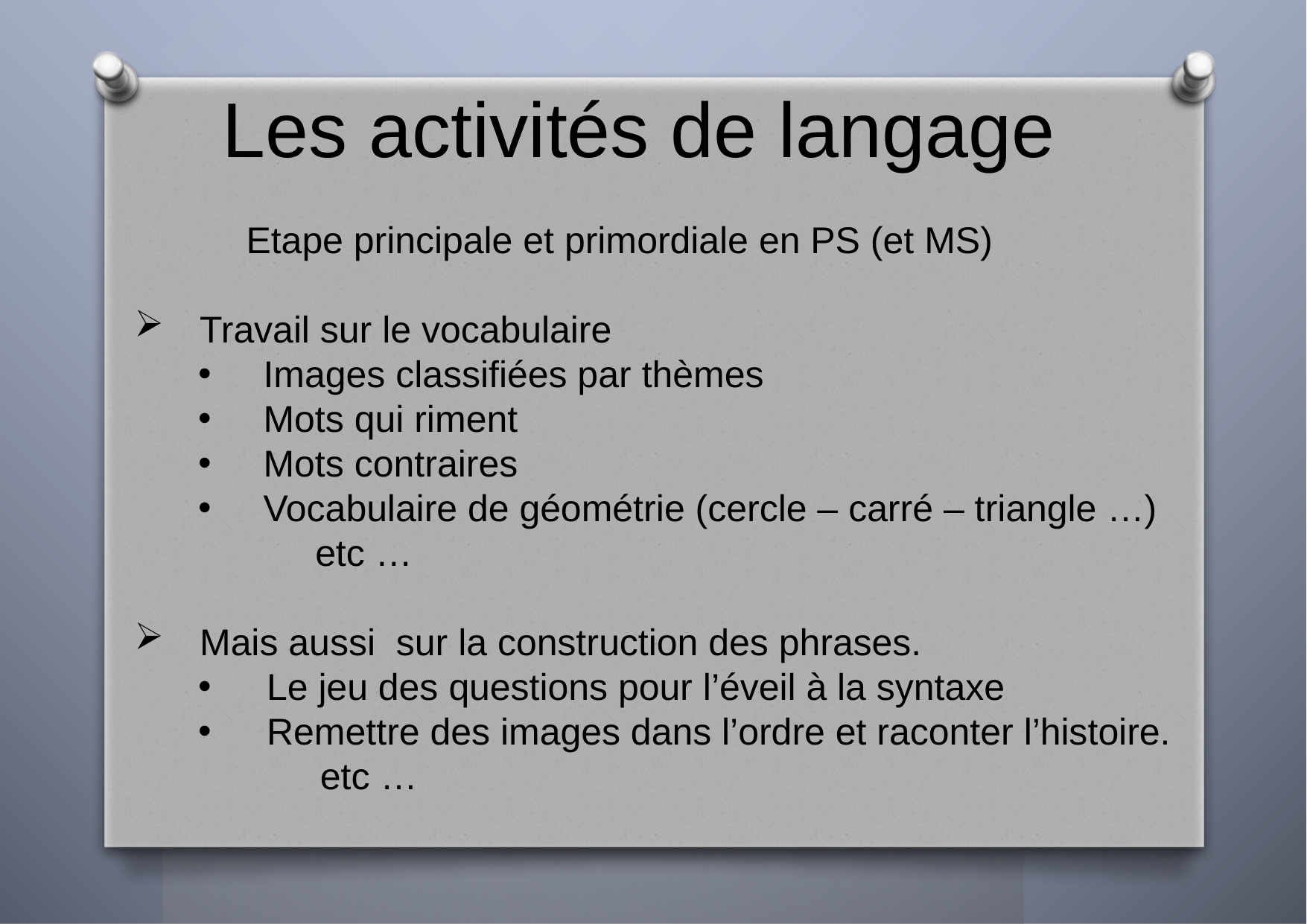

Les activités de langage
	Etape principale et primordiale en PS (et MS)

Travail sur le vocabulaire
Images classifiées par thèmes
Mots qui riment
Mots contraires
Vocabulaire de géométrie (cercle – carré – triangle …)       etc …

Mais aussi  sur la construction des phrases.
Le jeu des questions pour l’éveil à la syntaxe
Remettre des images dans l’ordre et raconter l’histoire.
	 etc …